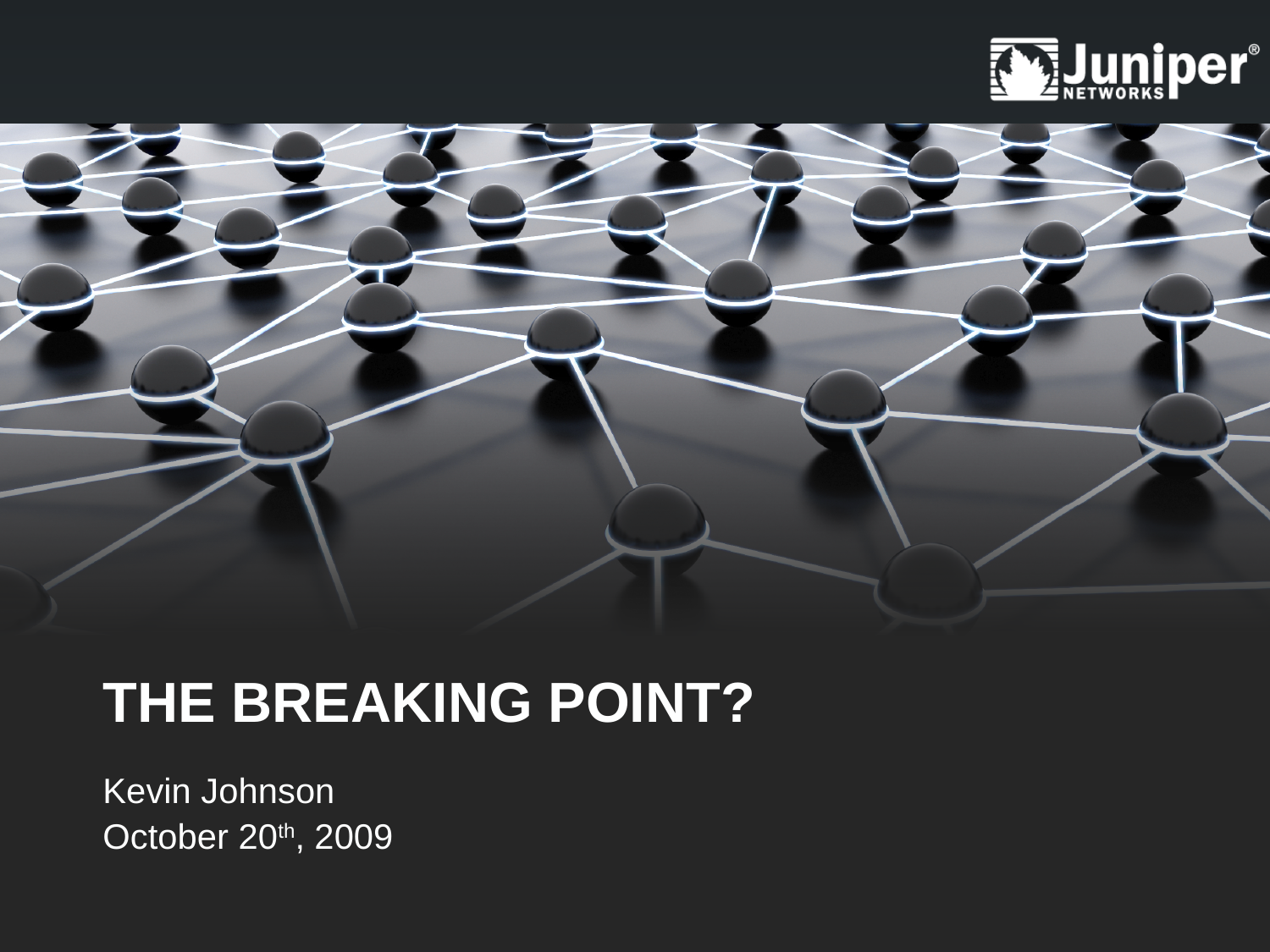

# The breaking point?
Kevin Johnson
October 20th, 2009